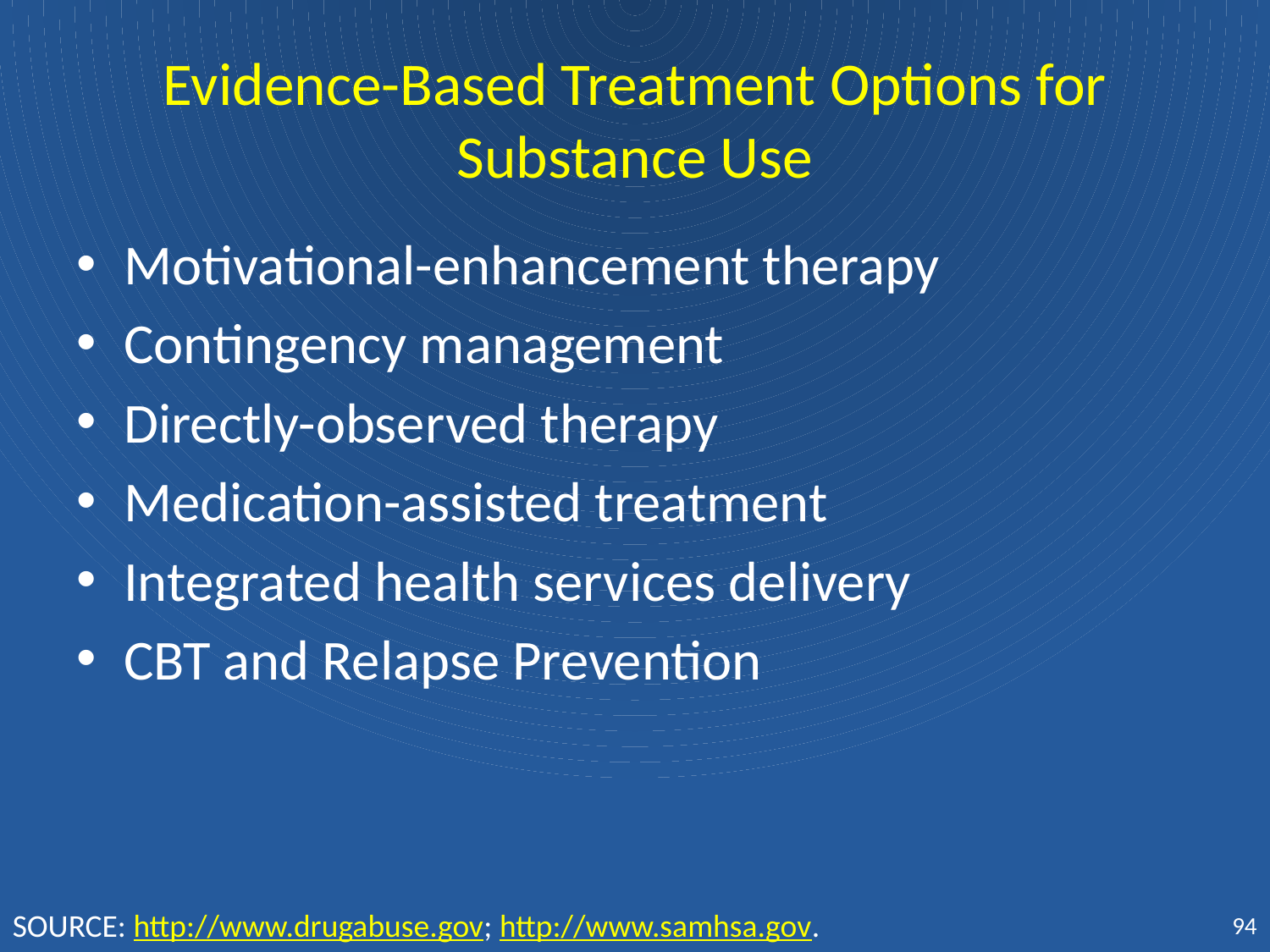

# Evidence-Based Treatment Options for Substance Use
Motivational-enhancement therapy
Contingency management
Directly-observed therapy
Medication-assisted treatment
Integrated health services delivery
CBT and Relapse Prevention
SOURCE: http://www.drugabuse.gov; http://www.samhsa.gov.
94